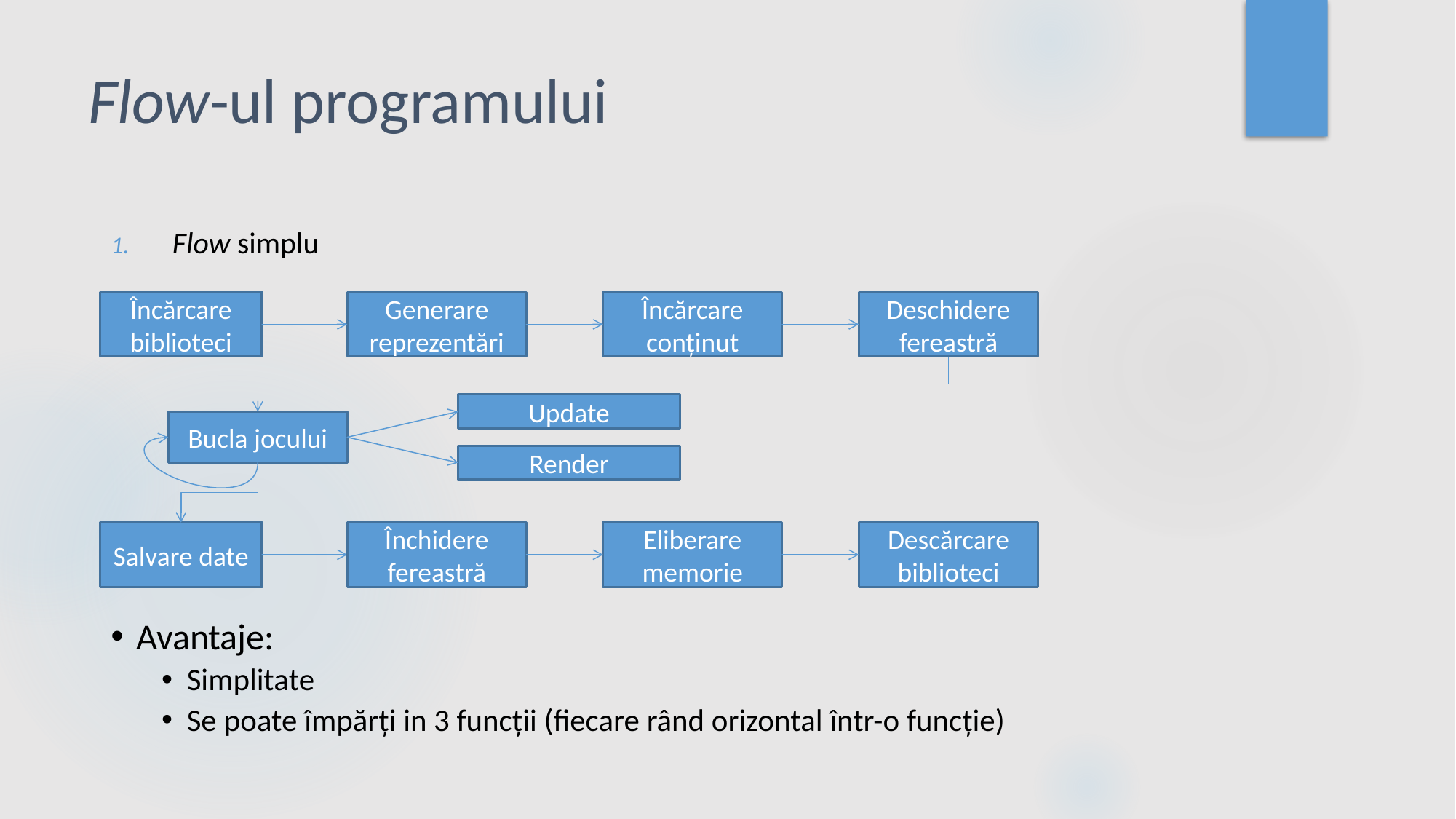

# Flow-ul programului
Flow simplu
Încărcare biblioteci
Generare reprezentări
Încărcare conținut
Deschidere fereastră
Update
Bucla jocului
Render
Salvare date
Închidere fereastră
Eliberare memorie
Descărcare biblioteci
Avantaje:
Simplitate
Se poate împărți in 3 funcții (fiecare rând orizontal într-o funcție)